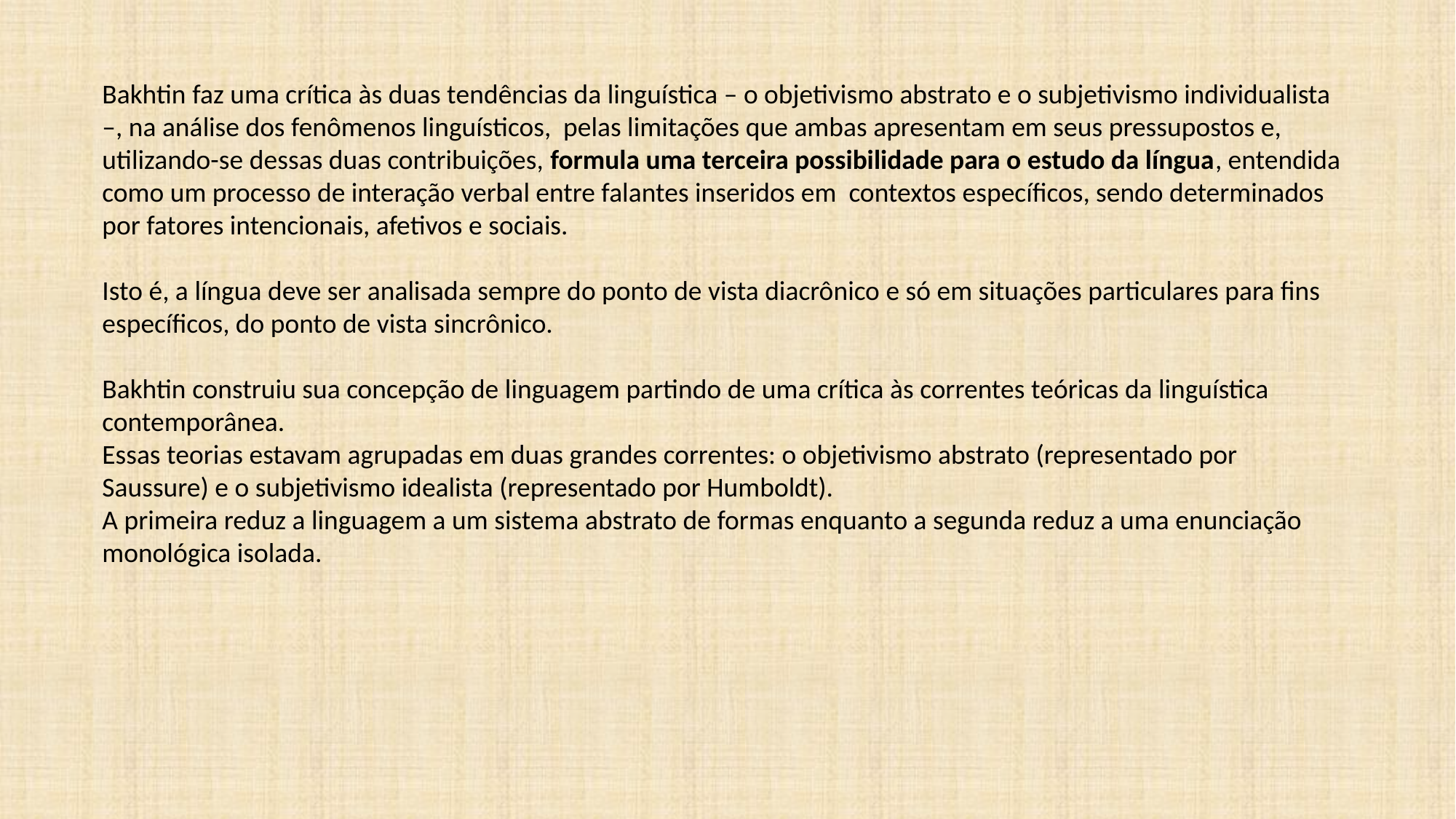

Bakhtin faz uma crítica às duas tendências da linguística – o objetivismo abstrato e o subjetivismo individualista –, na análise dos fenômenos linguísticos,  pelas limitações que ambas apresentam em seus pressupostos e, utilizando-se dessas duas contribuições, formula uma terceira possibilidade para o estudo da língua, entendida como um processo de interação verbal entre falantes inseridos em  contextos específicos, sendo determinados por fatores intencionais, afetivos e sociais.

Isto é, a língua deve ser analisada sempre do ponto de vista diacrônico e só em situações particulares para fins específicos, do ponto de vista sincrônico.

Bakhtin construiu sua concepção de linguagem partindo de uma crítica às correntes teóricas da linguística contemporânea.
Essas teorias estavam agrupadas em duas grandes correntes: o objetivismo abstrato (representado por Saussure) e o subjetivismo idealista (representado por Humboldt).
A primeira reduz a linguagem a um sistema abstrato de formas enquanto a segunda reduz a uma enunciação monológica isolada.